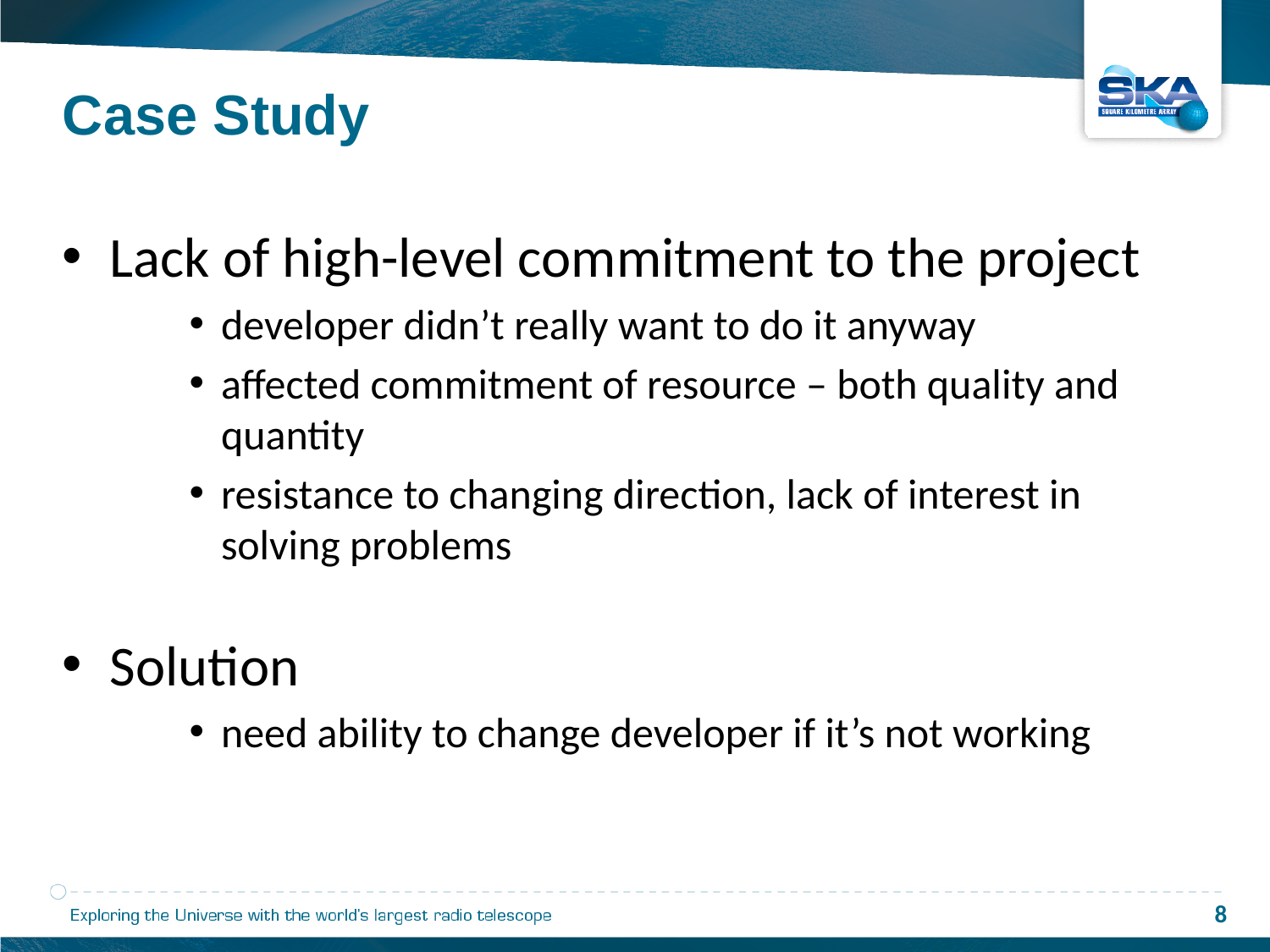

Case Study
Lack of high-level commitment to the project
developer didn’t really want to do it anyway
affected commitment of resource – both quality and quantity
resistance to changing direction, lack of interest in solving problems

Solution
need ability to change developer if it’s not working